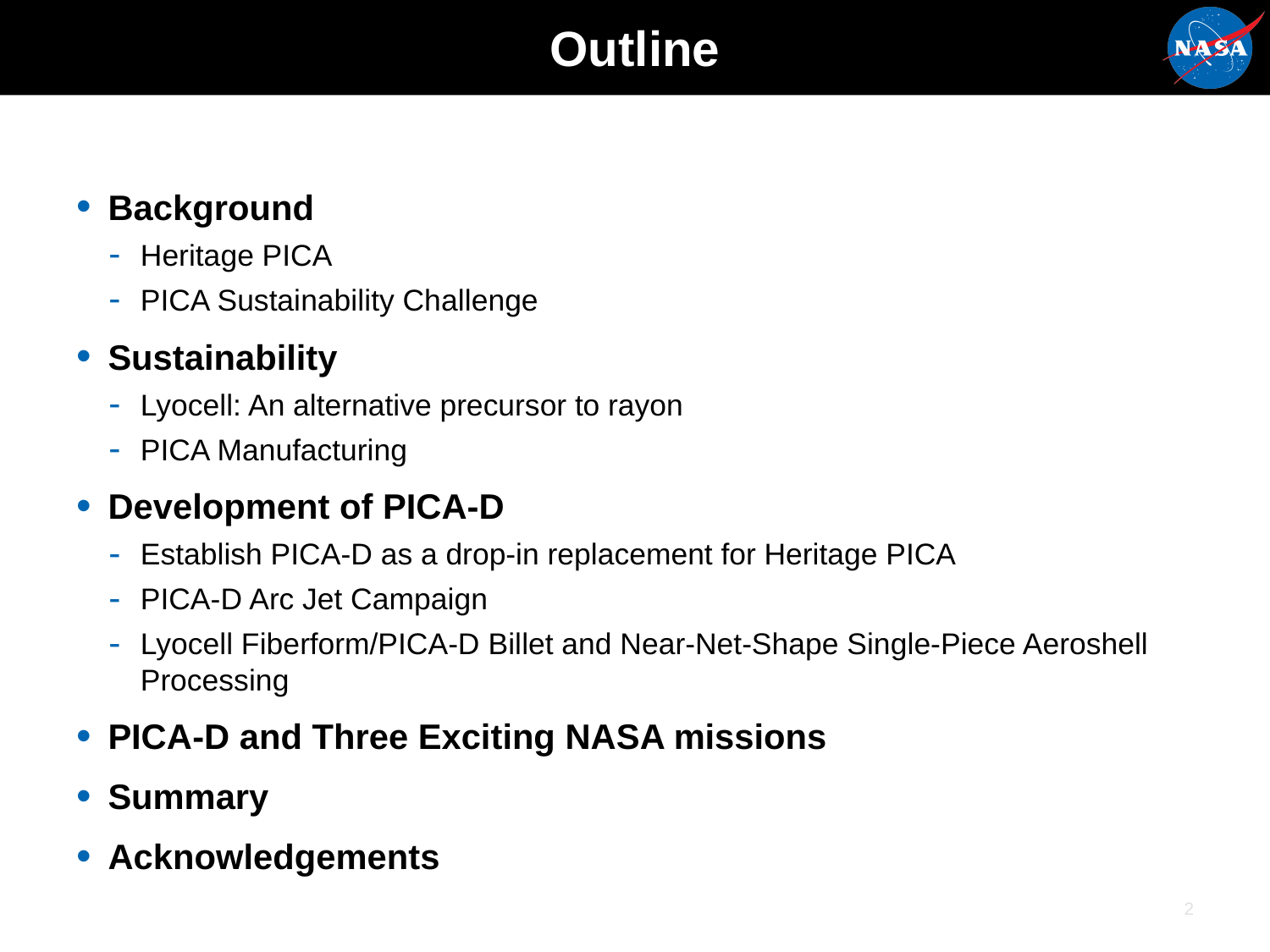

# Outline
Background
Heritage PICA
PICA Sustainability Challenge
Sustainability
Lyocell: An alternative precursor to rayon
PICA Manufacturing
Development of PICA-D
Establish PICA-D as a drop-in replacement for Heritage PICA
PICA-D Arc Jet Campaign
Lyocell Fiberform/PICA-D Billet and Near-Net-Shape Single-Piece Aeroshell  Processing
PICA-D and Three Exciting NASA missions
Summary
Acknowledgements
2